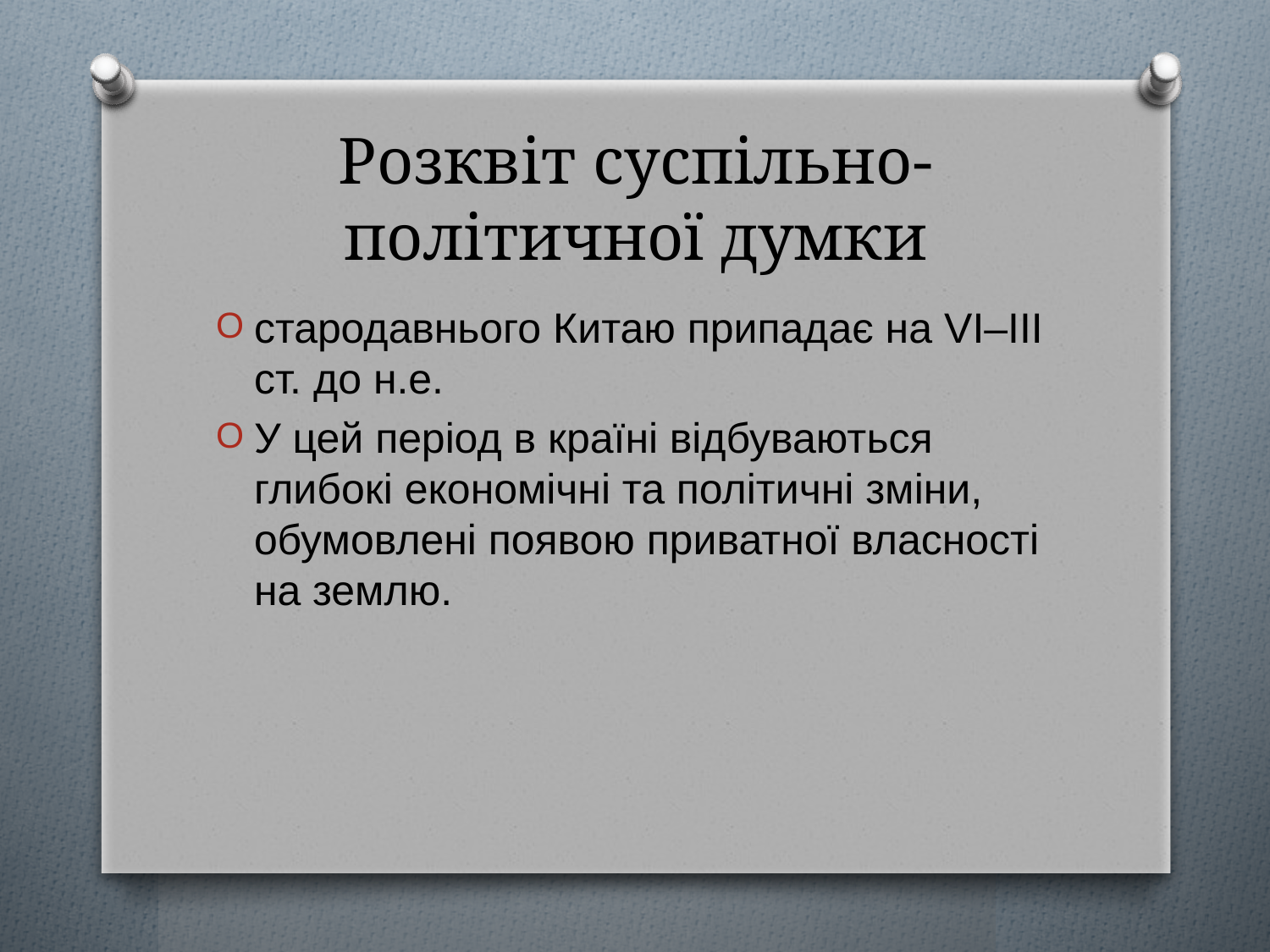

# Розквіт суспільно-політичної думки
стародавнього Китаю припадає на VI–III ст. до н.е.
У цей період в країні відбуваються глибокі економічні та політичні зміни, обумовлені появою приватної власності на землю.